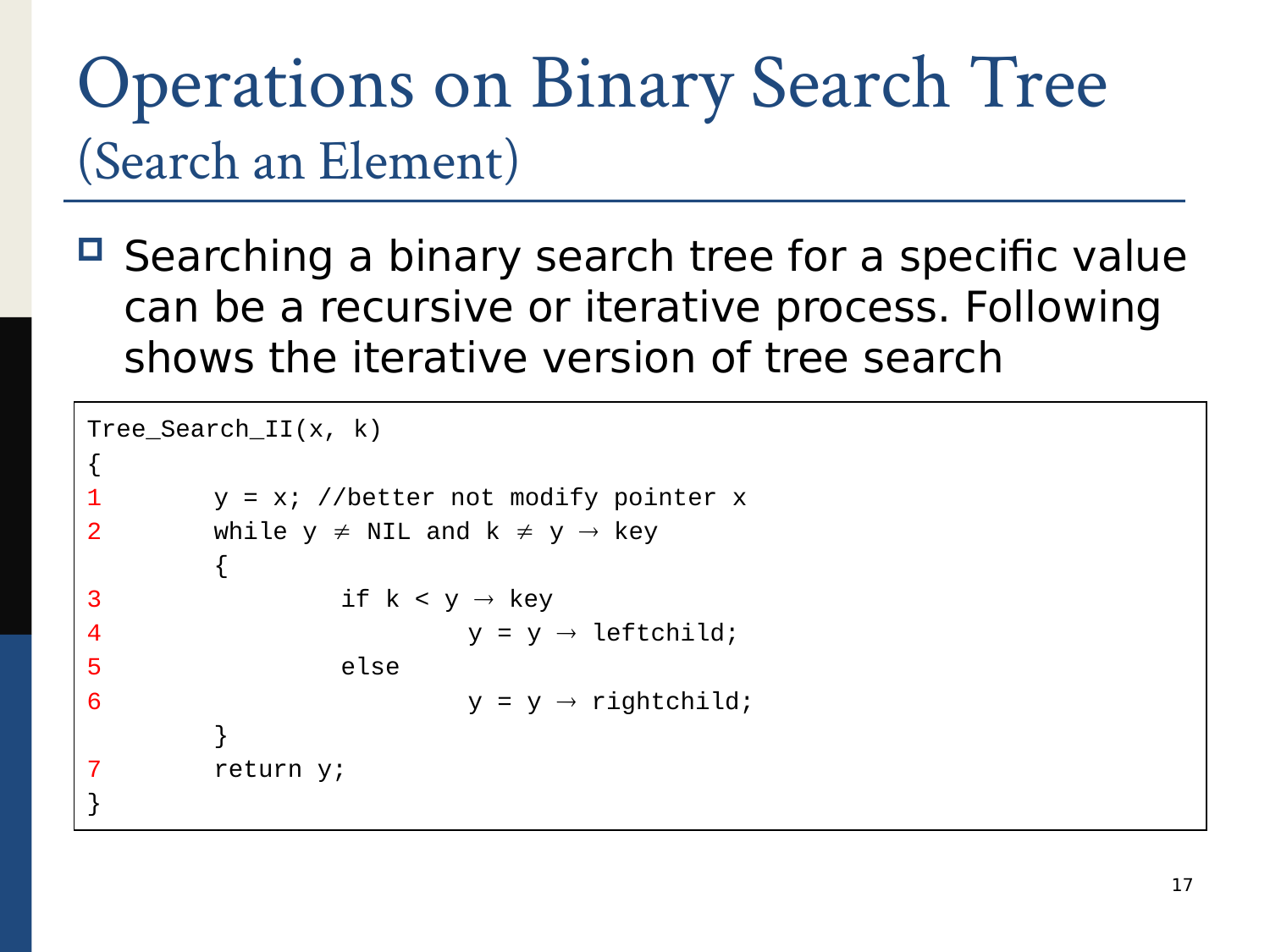

# Operations on Binary Search Tree (Search an Element)
Searching a binary search tree for a specific value can be a recursive or iterative process. Following shows the iterative version of tree search

Tree_Search_II(x, k)
{
1	y = x; //better not modify pointer x
2	while y ≠ NIL and k ≠ y → key
	{
3		if k < y → key
4			y = y → leftchild;
5		else
6			y = y → rightchild;
	}
7	return y;
}

17